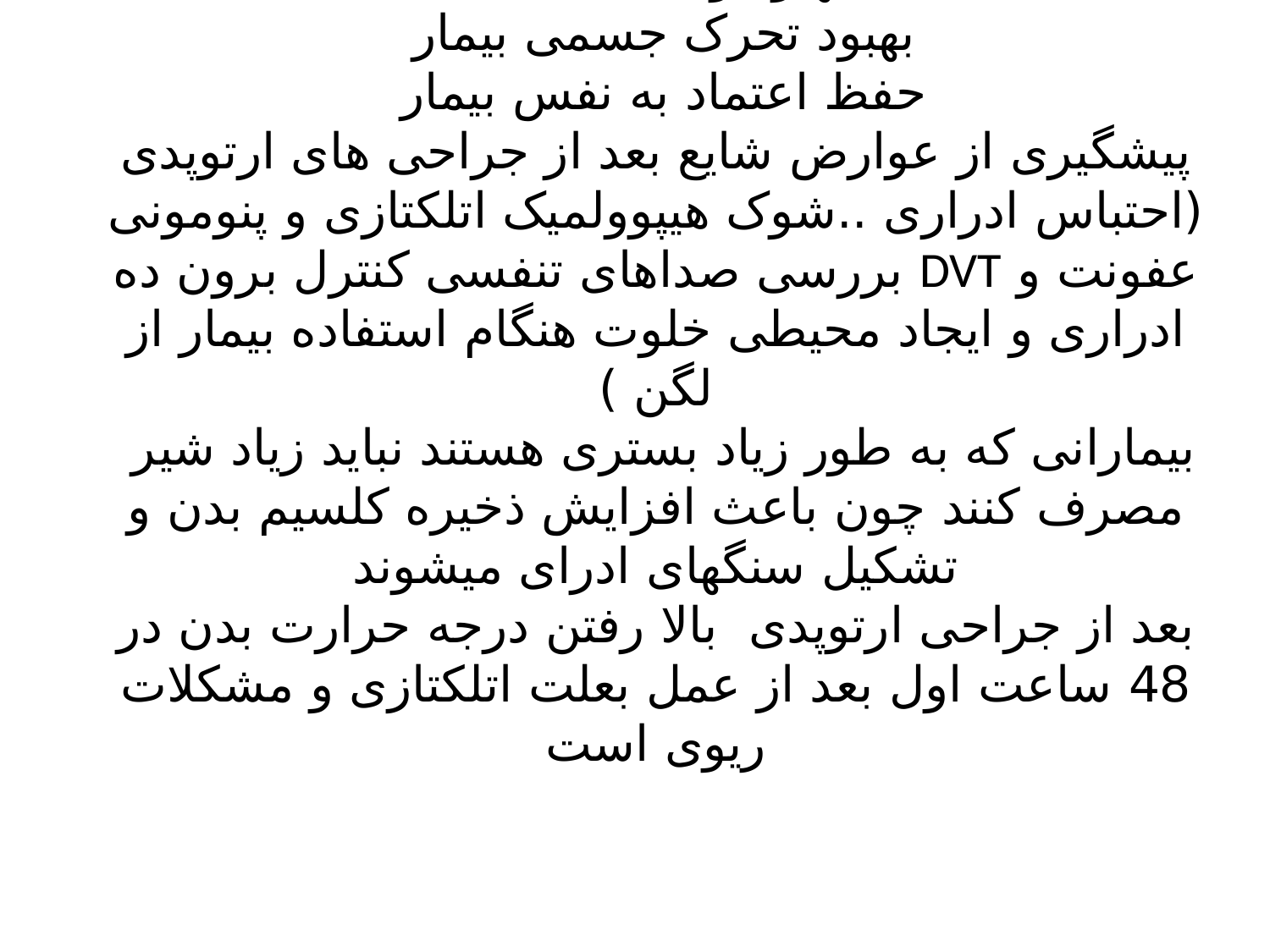

# بهبود وضعیت تغذیه بهبود تحرک جسمی بیمار حفظ اعتماد به نفس بیمار پیشگیری از عوارض شایع بعد از جراحی های ارتوپدی (احتباس ادراری ..شوک هیپوولمیک اتلکتازی و پنومونی عفونت و DVT بررسی صداهای تنفسی کنترل برون ده ادراری و ایجاد محیطی خلوت هنگام استفاده بیمار از لگن ) بیمارانی که به طور زیاد بستری هستند نباید زیاد شیر  مصرف کنند چون باعث افزایش ذخیره کلسیم بدن و تشکیل سنگهای ادرای میشوند بعد از جراحی ارتوپدی  بالا رفتن درجه حرارت بدن در 48 ساعت اول بعد از عمل بعلت اتلکتازی و مشکلات ریوی است